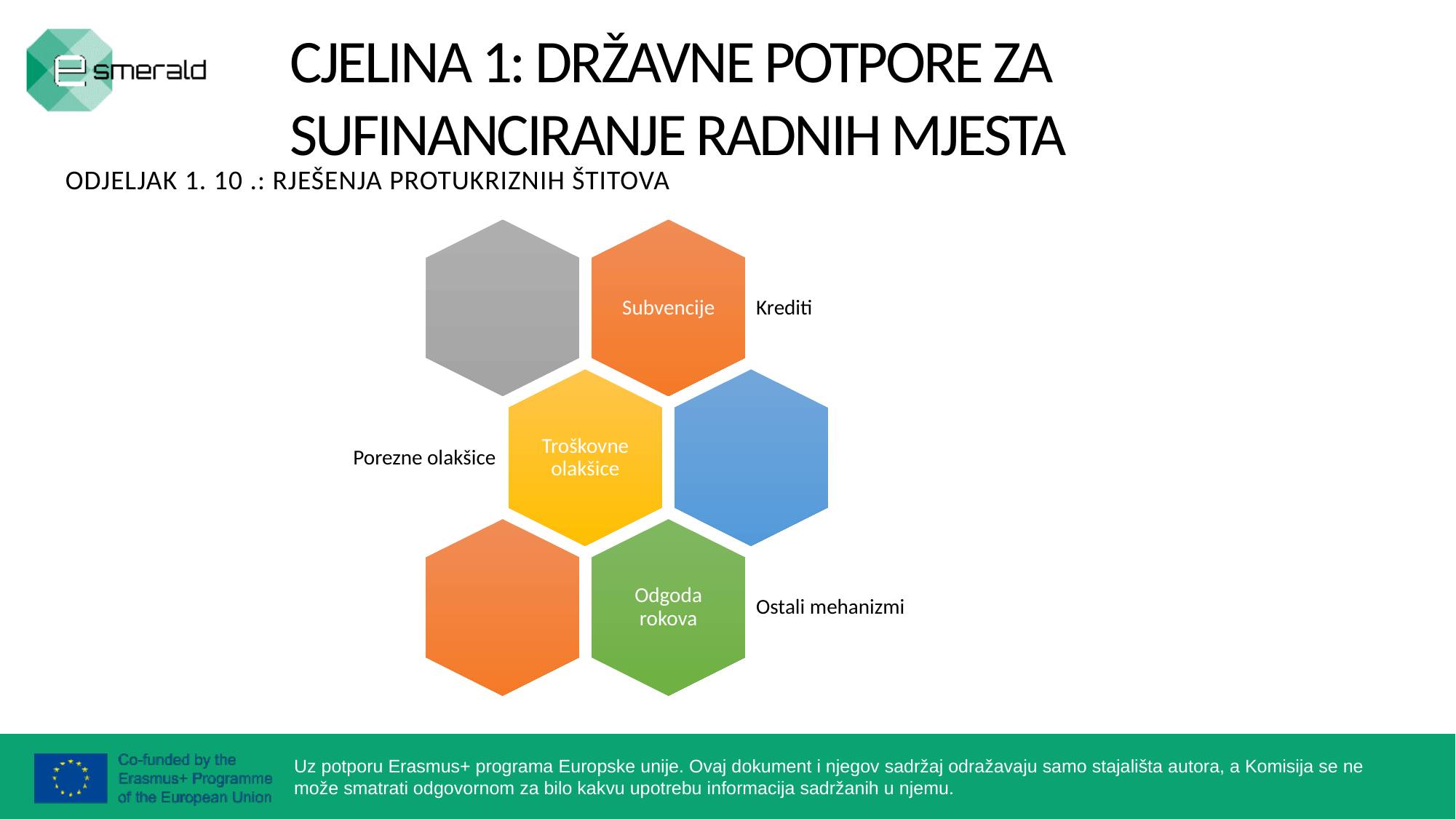

CJELINA 1: DRŽAVNE POTPORE ZA SUFINANCIRANJE RADNIH MJESTA
ODJELJAK 1. 10 .: RJEŠENJA PROTUKRIZNIH ŠTITOVA
Subvencije
Krediti

Troškovne olakšice
Porezne olakšice

Odgoda rokova
Ostali mehanizmi